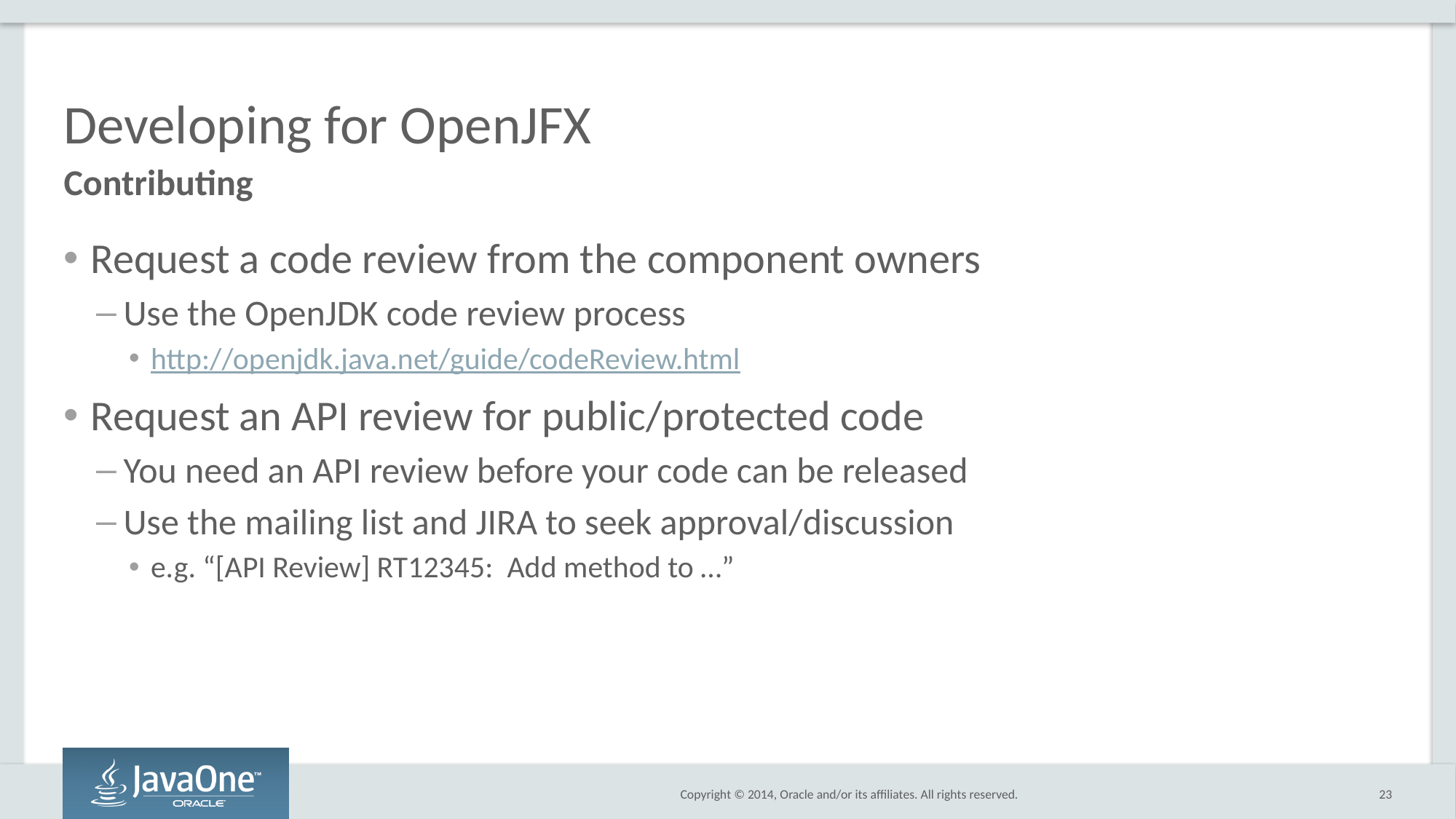

# Developing for OpenJFX
Contributing
Request a code review from the component owners
Use the OpenJDK code review process
http://openjdk.java.net/guide/codeReview.html
Request an API review for public/protected code
You need an API review before your code can be released
Use the mailing list and JIRA to seek approval/discussion
e.g. “[API Review] RT12345:  Add method to …”
23